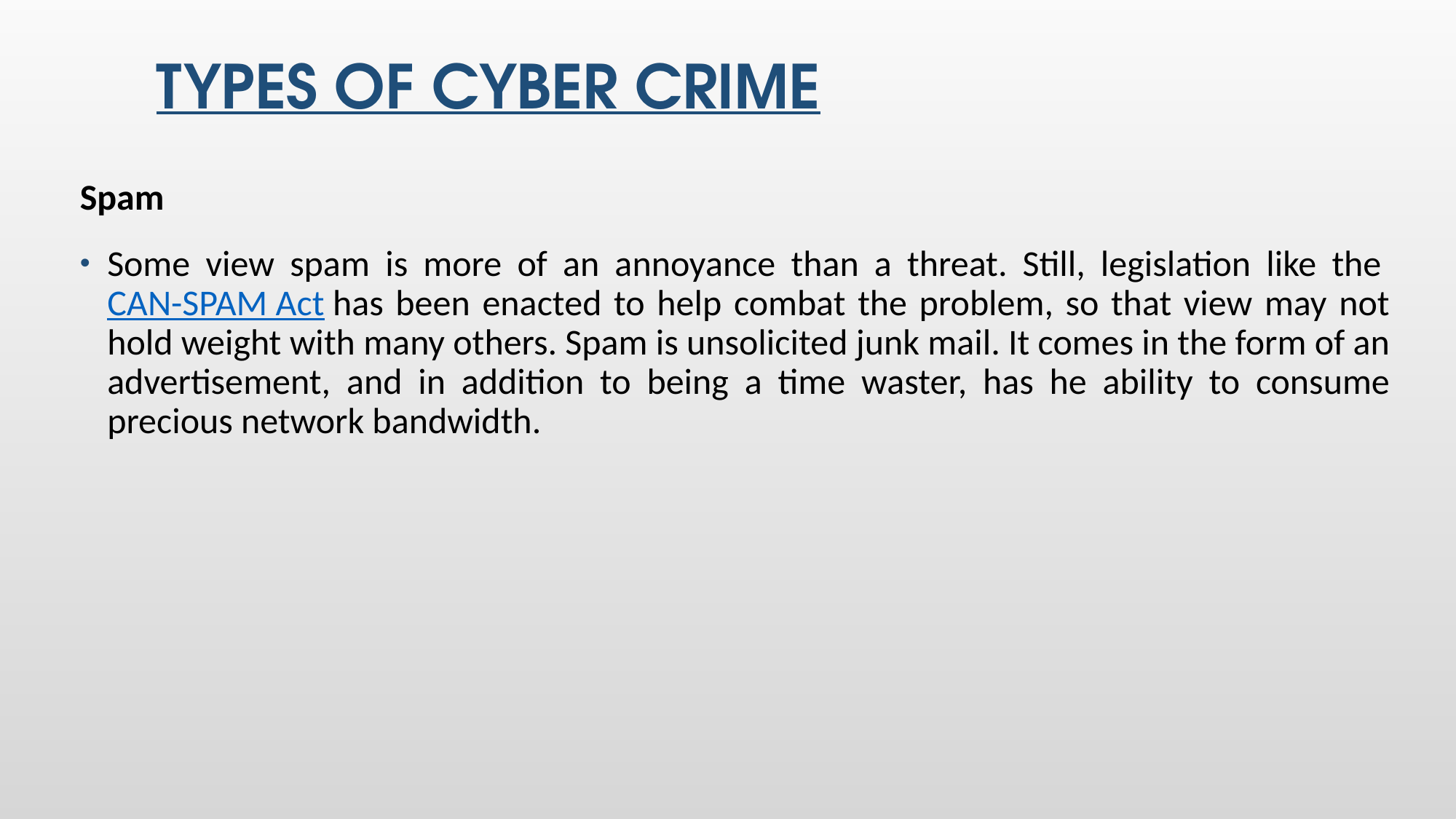

# Types of Cyber crime
Spam
Some view spam is more of an annoyance than a threat. Still, legislation like the CAN-SPAM Act has been enacted to help combat the problem, so that view may not hold weight with many others. Spam is unsolicited junk mail. It comes in the form of an advertisement, and in addition to being a time waster, has he ability to consume precious network bandwidth.